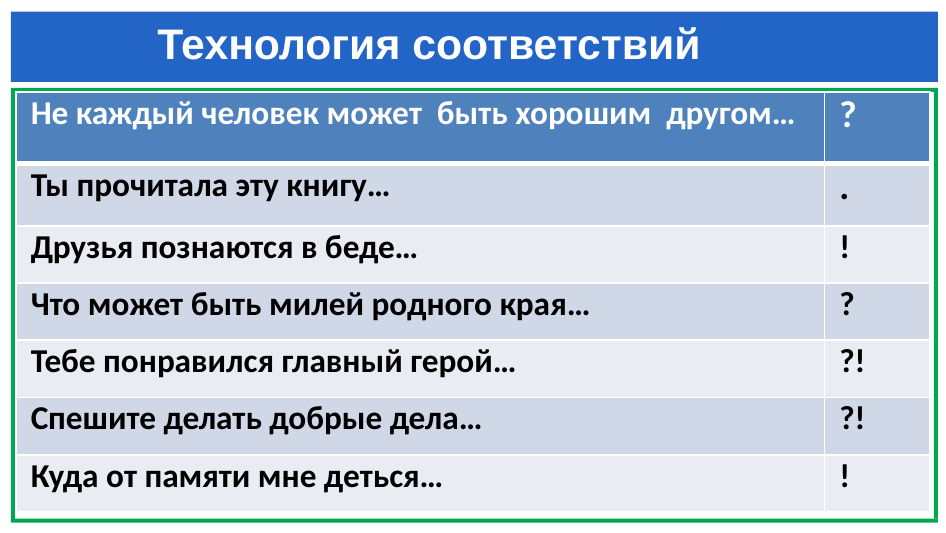

# Технология соответствий
| Не каждый человек может быть хорошим другом… | ? |
| --- | --- |
| Ты прочитала эту книгу… | . |
| Друзья познаются в беде… | ! |
| Что может быть милей родного края… | ? |
| Тебе понравился главный герой… | ?! |
| Спешите делать добрые дела… | ?! |
| Куда от памяти мне деться… | ! |